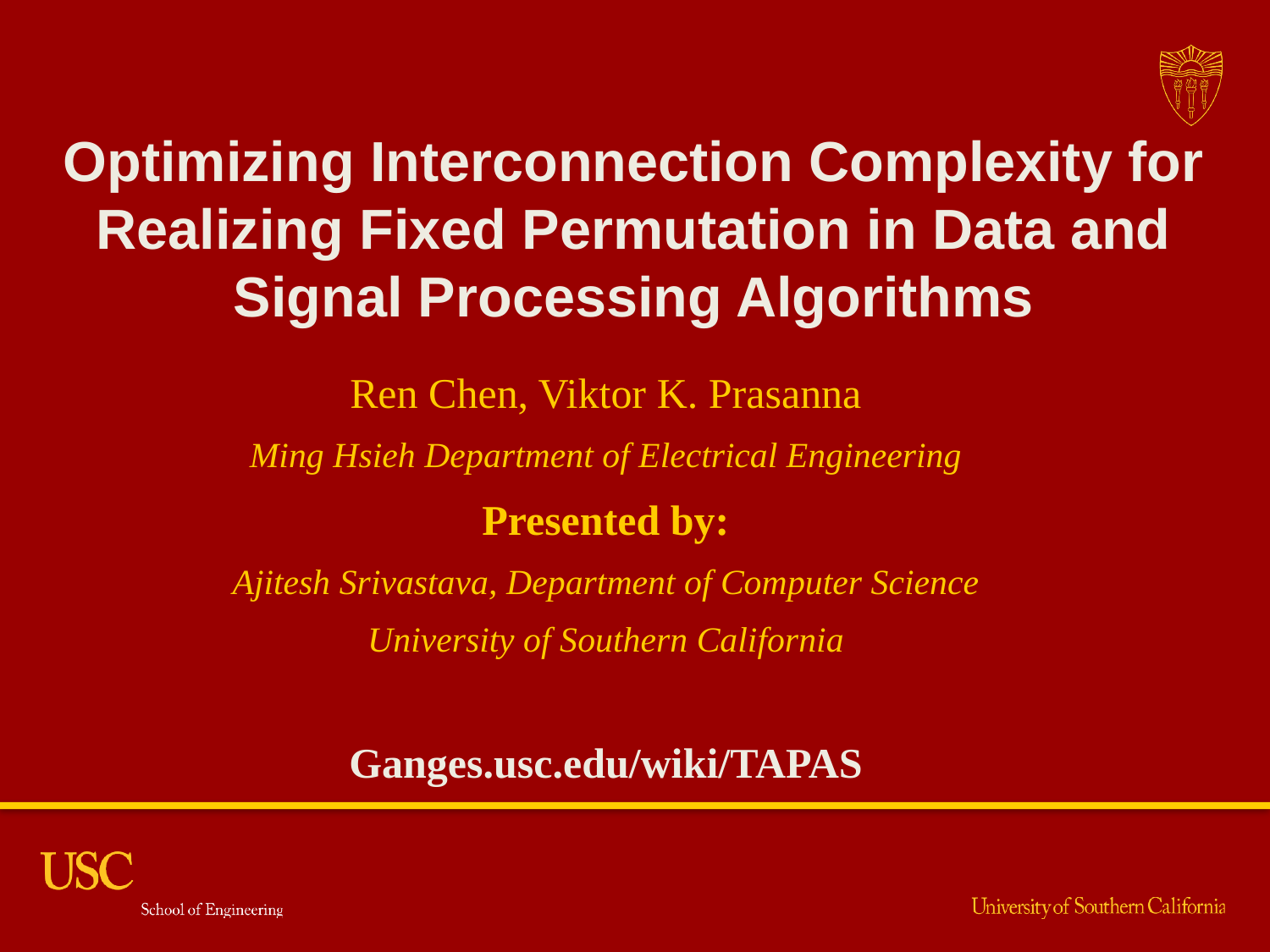

Optimizing Interconnection Complexity for
Realizing Fixed Permutation in Data and Signal Processing Algorithms
Ren Chen, Viktor K. Prasanna
Ming Hsieh Department of Electrical Engineering
Presented by:
Ajitesh Srivastava, Department of Computer Science
University of Southern California

Ganges.usc.edu/wiki/TAPAS